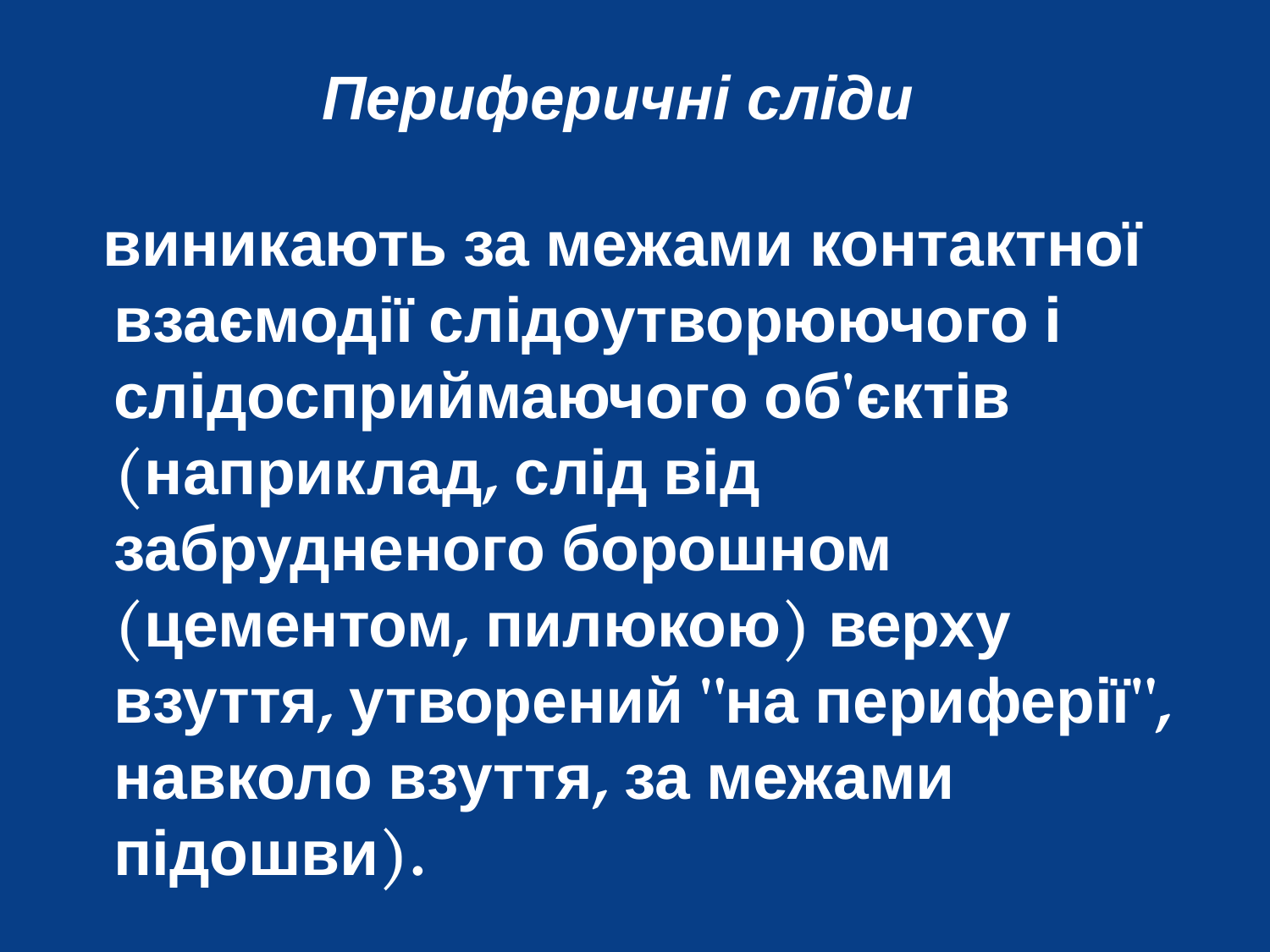

# Периферичні сліди
   виникають за межами контактної взаємодії слідоутворюючого і слідосприймаючого об'єктів (наприклад, слід від забрудненого борошном (цементом, пилюкою) верху взуття, утворений "на периферії", навколо взуття, за межами підошви).